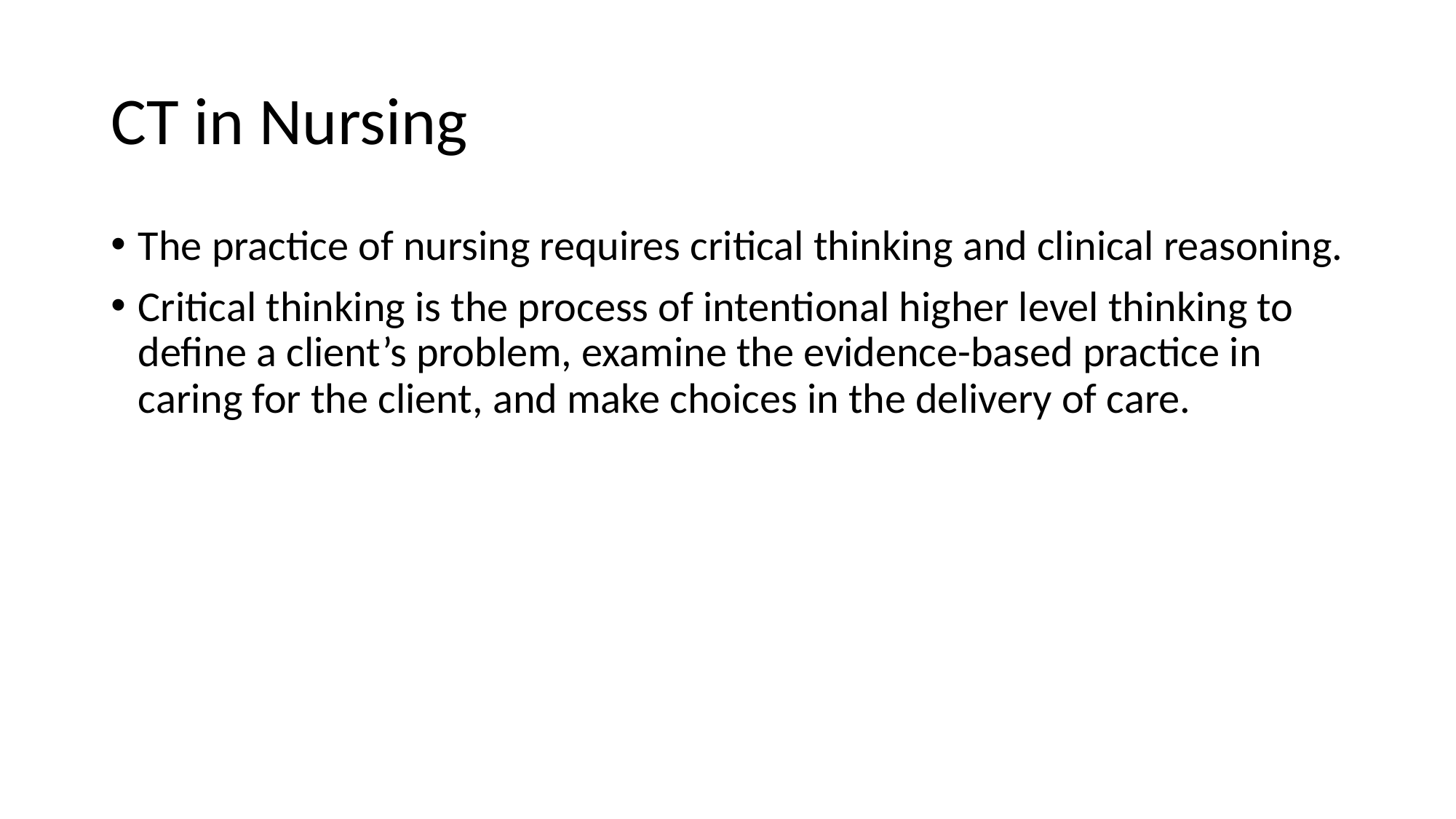

# CT in Nursing
The practice of nursing requires critical thinking and clinical reasoning.
Critical thinking is the process of intentional higher level thinking to define a client’s problem, examine the evidence-based practice in caring for the client, and make choices in the delivery of care.